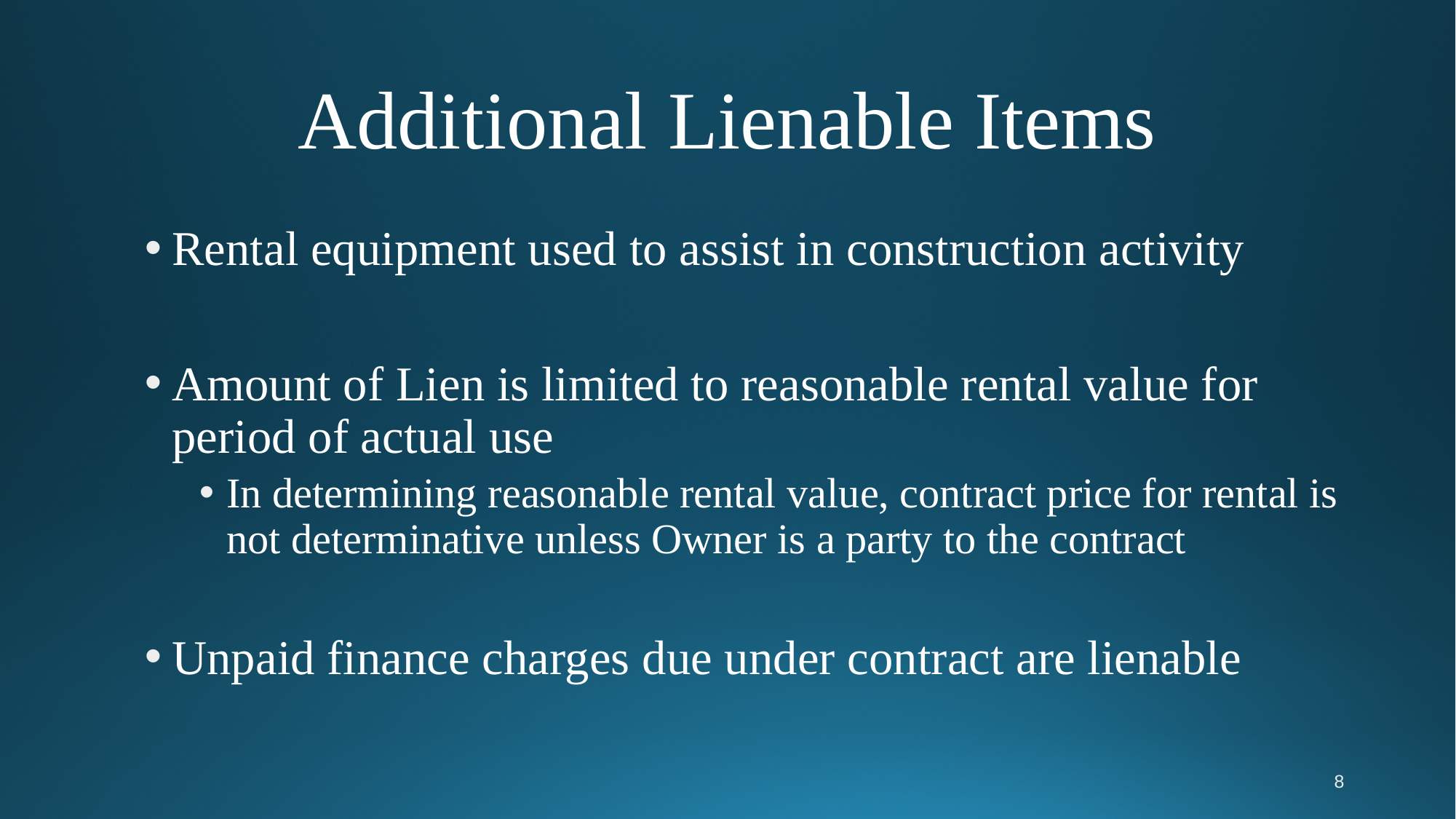

# Additional Lienable Items
Rental equipment used to assist in construction activity

Amount of Lien is limited to reasonable rental value for period of actual use
In determining reasonable rental value, contract price for rental is not determinative unless Owner is a party to the contract

Unpaid finance charges due under contract are lienable

8